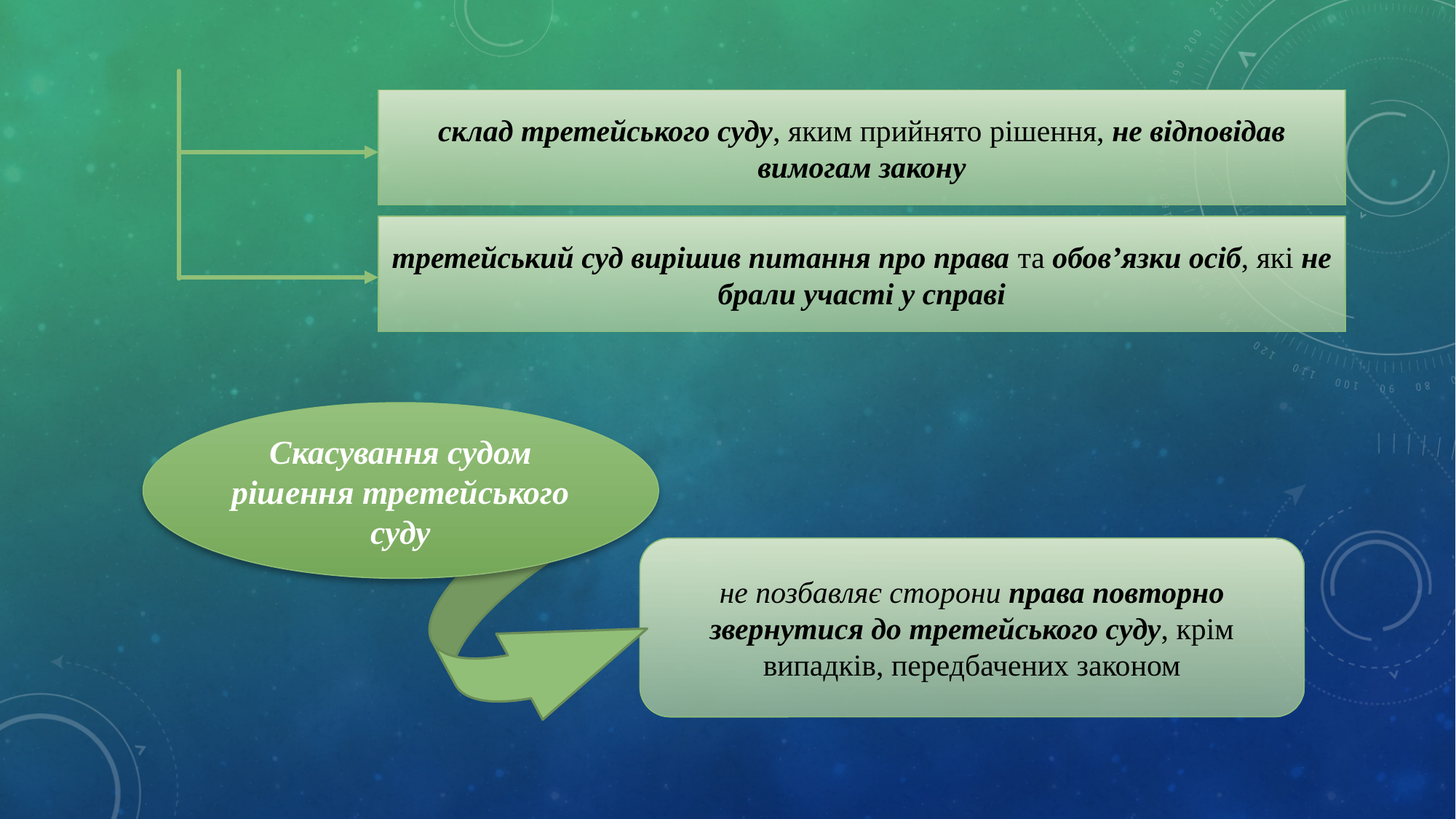

склад третейського суду, яким прийнято рішення, не відповідав вимогам закону
третейський суд вирішив питання про права та обов’язки осіб, які не брали участі у справі
Скасування судом рішення третейського суду

не позбавляє сторони права повторно звернутися до третейського суду, крім випадків, передбачених законом